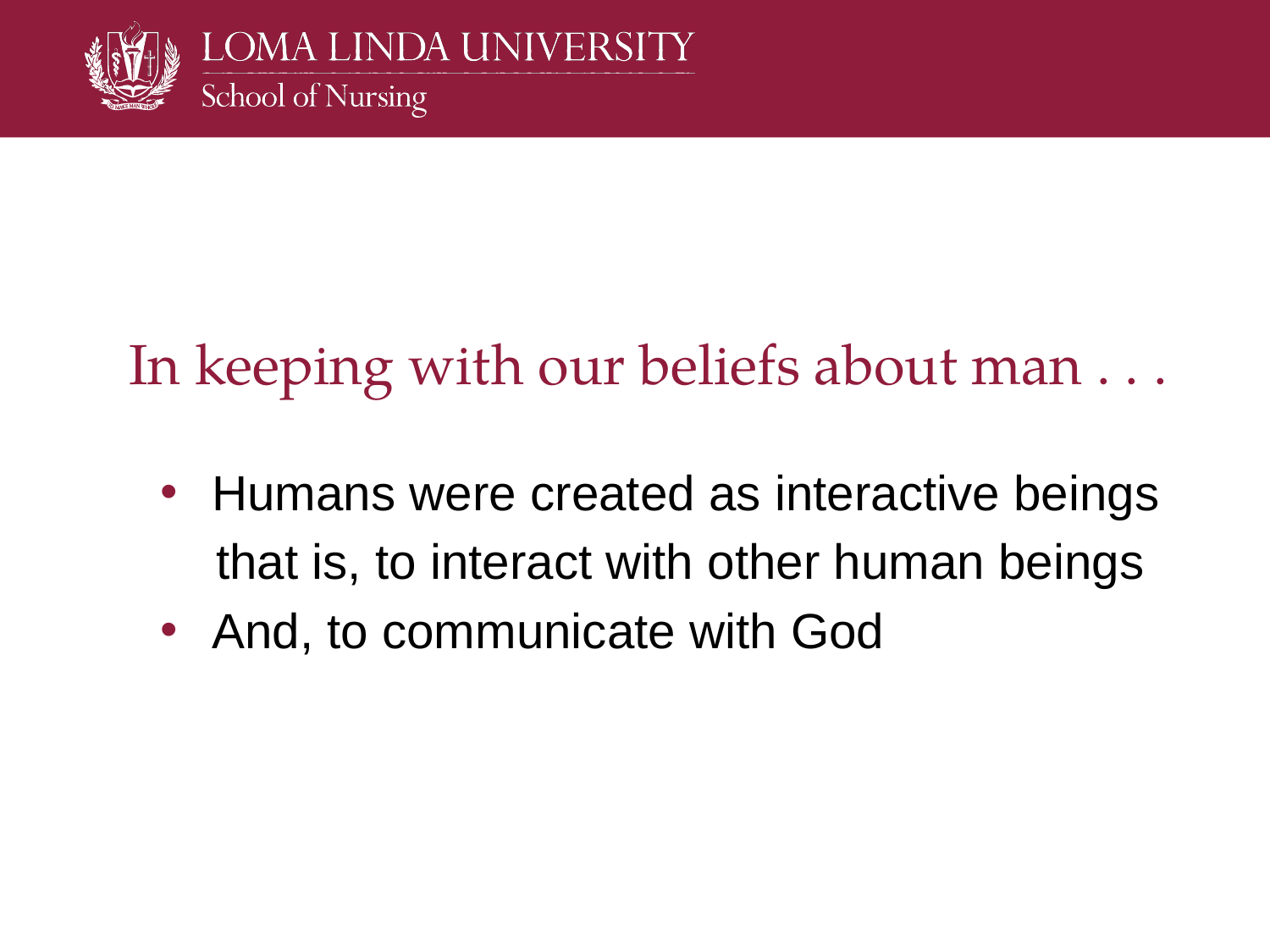

# In keeping with our beliefs about man . . .
  Humans were created as interactive beings
    that is, to interact with other human beings
  And, to communicate with God